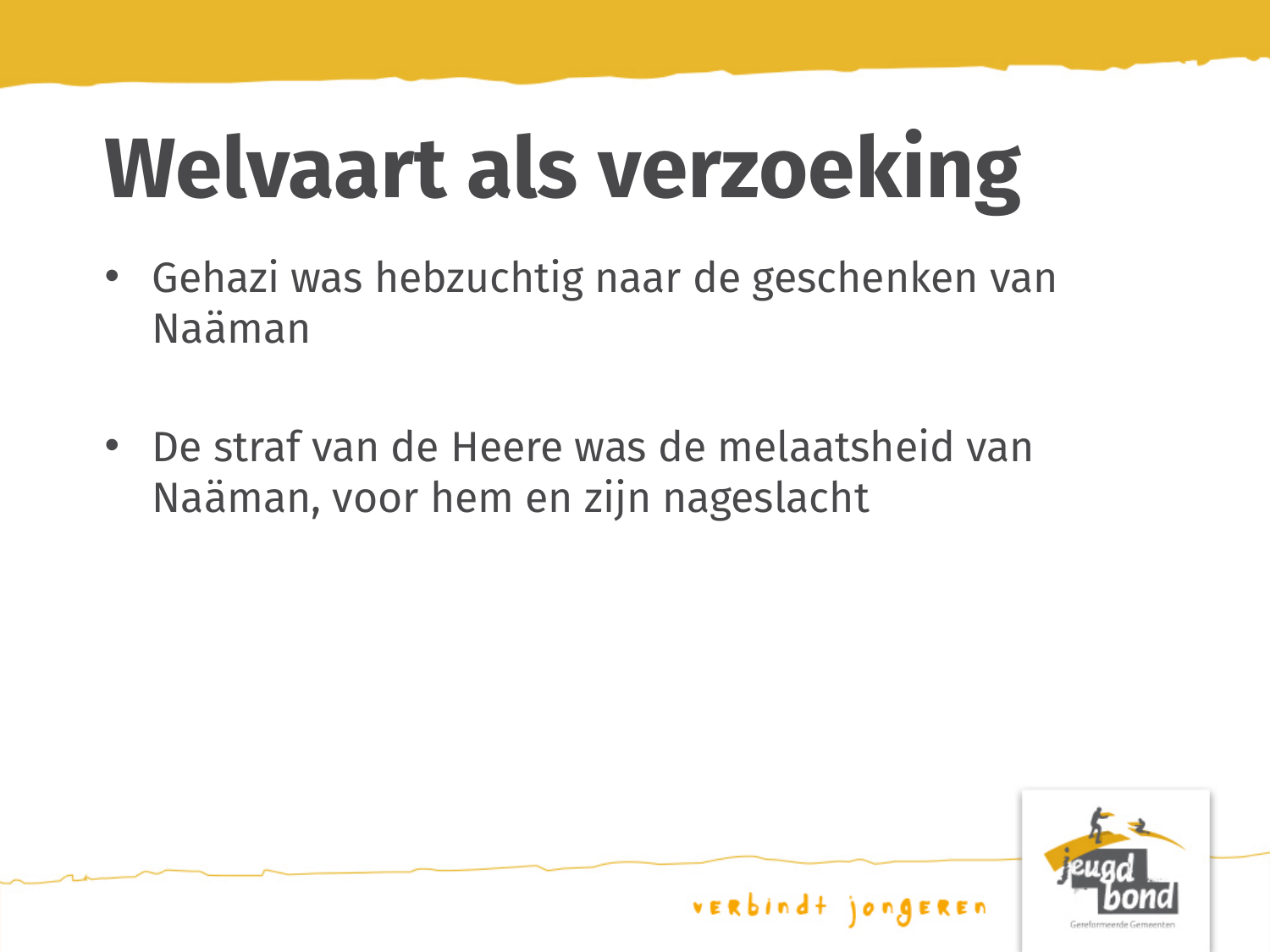

# Welvaart als verzoeking
Gehazi was hebzuchtig naar de geschenken van Naäman

De straf van de Heere was de melaatsheid van Naäman, voor hem en zijn nageslacht